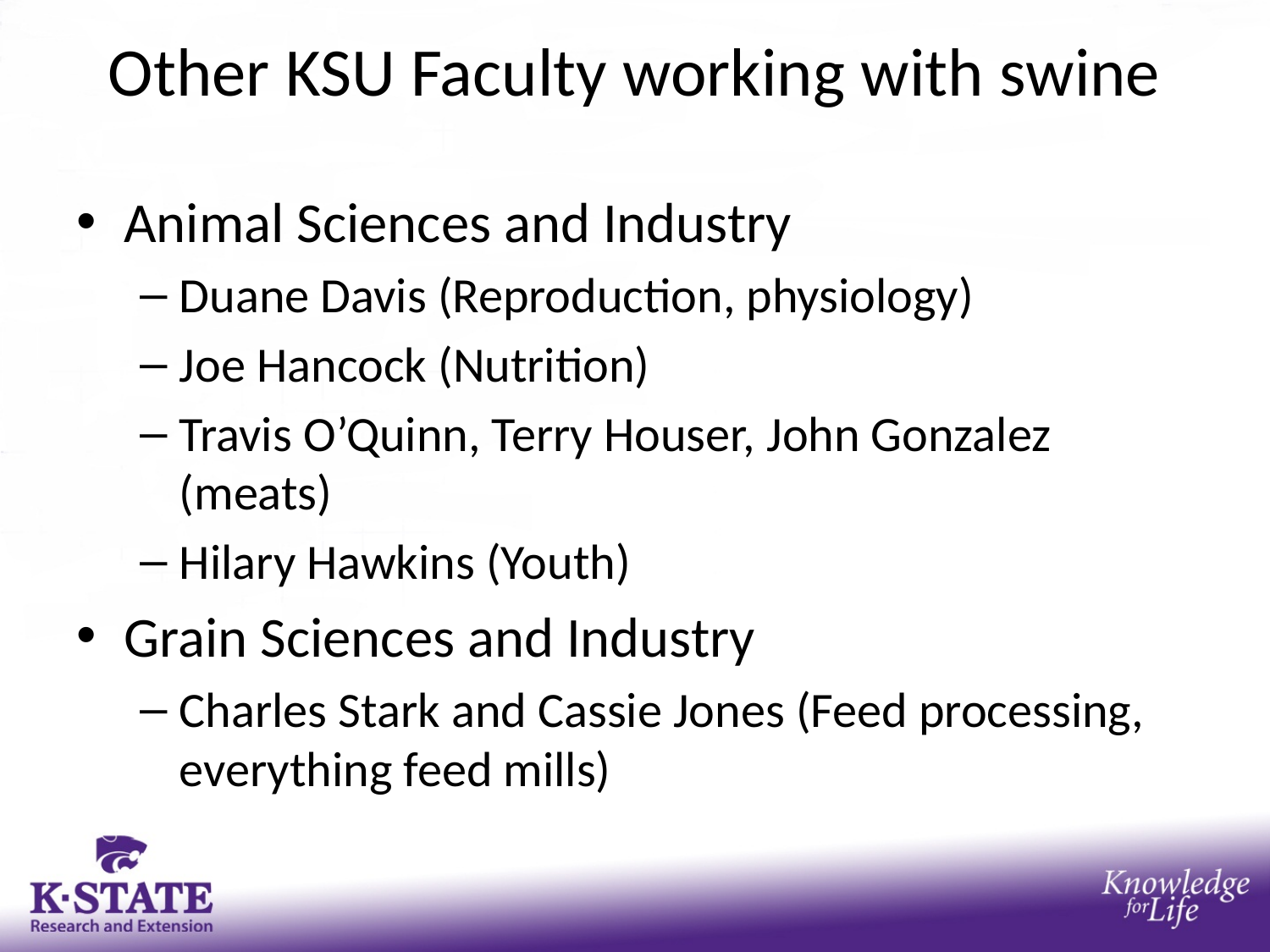

# Other KSU Faculty working with swine
Animal Sciences and Industry
Duane Davis (Reproduction, physiology)
Joe Hancock (Nutrition)
Travis O’Quinn, Terry Houser, John Gonzalez (meats)
Hilary Hawkins (Youth)
Grain Sciences and Industry
Charles Stark and Cassie Jones (Feed processing, everything feed mills)